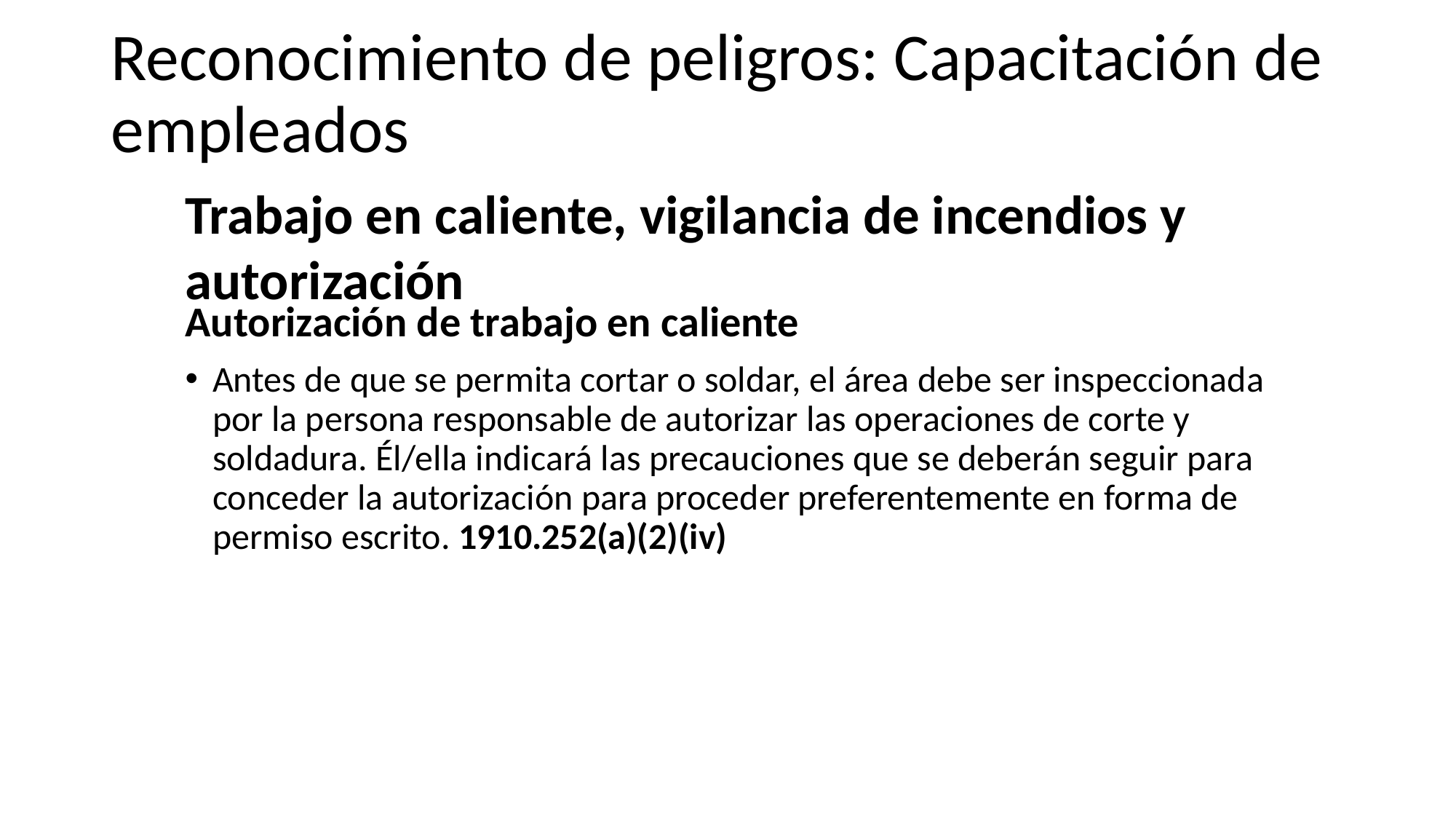

# Reconocimiento de peligros: Capacitación de empleados
Trabajo en caliente, vigilancia de incendios y autorización
Autorización de trabajo en caliente
Antes de que se permita cortar o soldar, el área debe ser inspeccionada por la persona responsable de autorizar las operaciones de corte y soldadura. Él/ella indicará las precauciones que se deberán seguir para conceder la autorización para proceder preferentemente en forma de permiso escrito. 1910.252(a)(2)(iv)